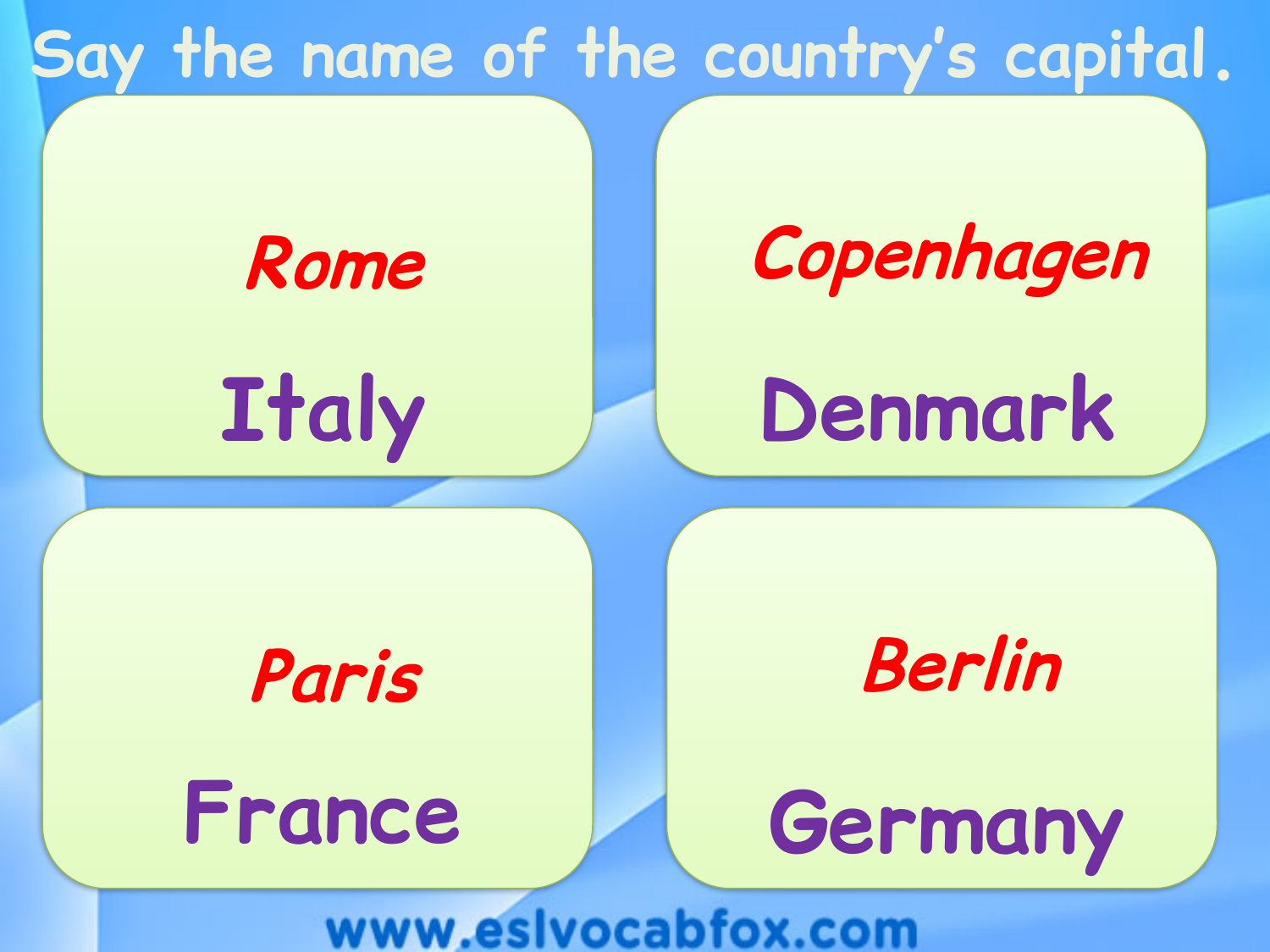

Say the name of the country’s capital.

 Copenhagen
 Rome
Italy
Denmark

 Berlin
 Paris
France
Germany